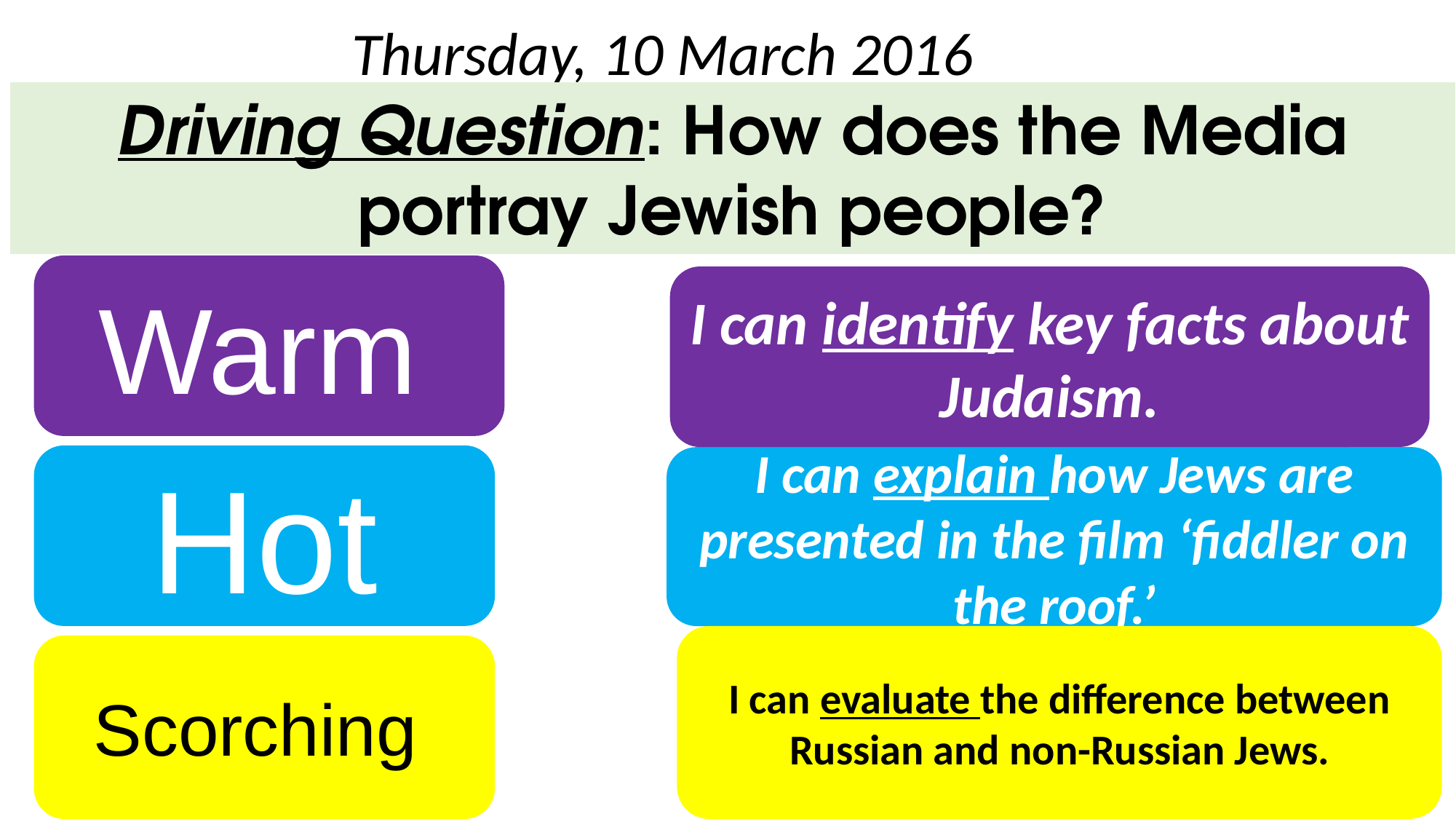

Thursday, 10 March 2016
Driving Question: How does the Media portray Jewish people?
Warm
I can identify key facts about Judaism.
Hot
I can explain how Jews are presented in the film ‘fiddler on the roof.’
I can evaluate the difference between Russian and non-Russian Jews.
Scorching